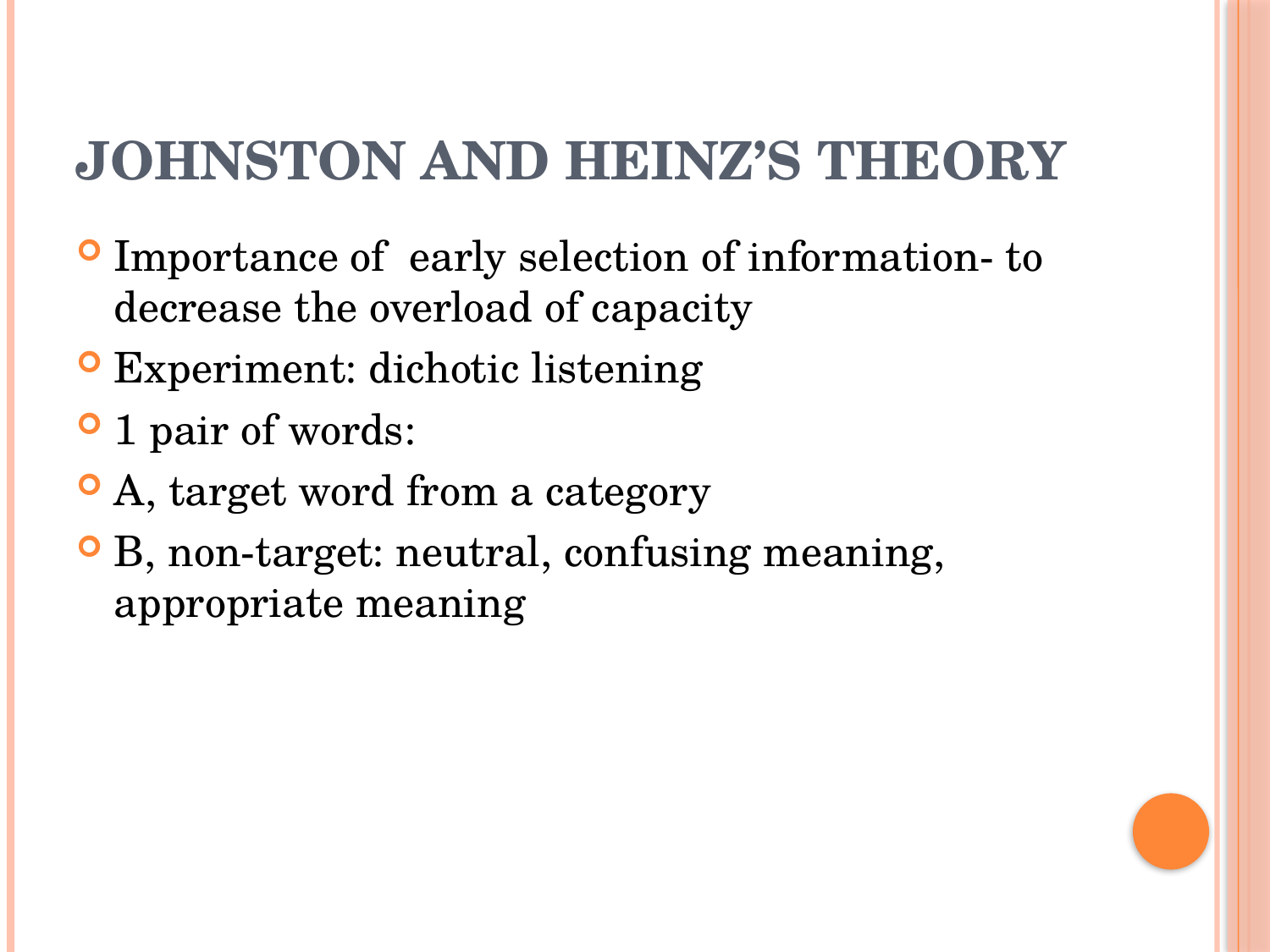

# Johnston and Heinz’s theory
Importance of  early selection of information- to decrease the overload of capacity
Experiment: dichotic listening
1 pair of words:
A, target word from a category
B, non-target: neutral, confusing meaning, appropriate meaning